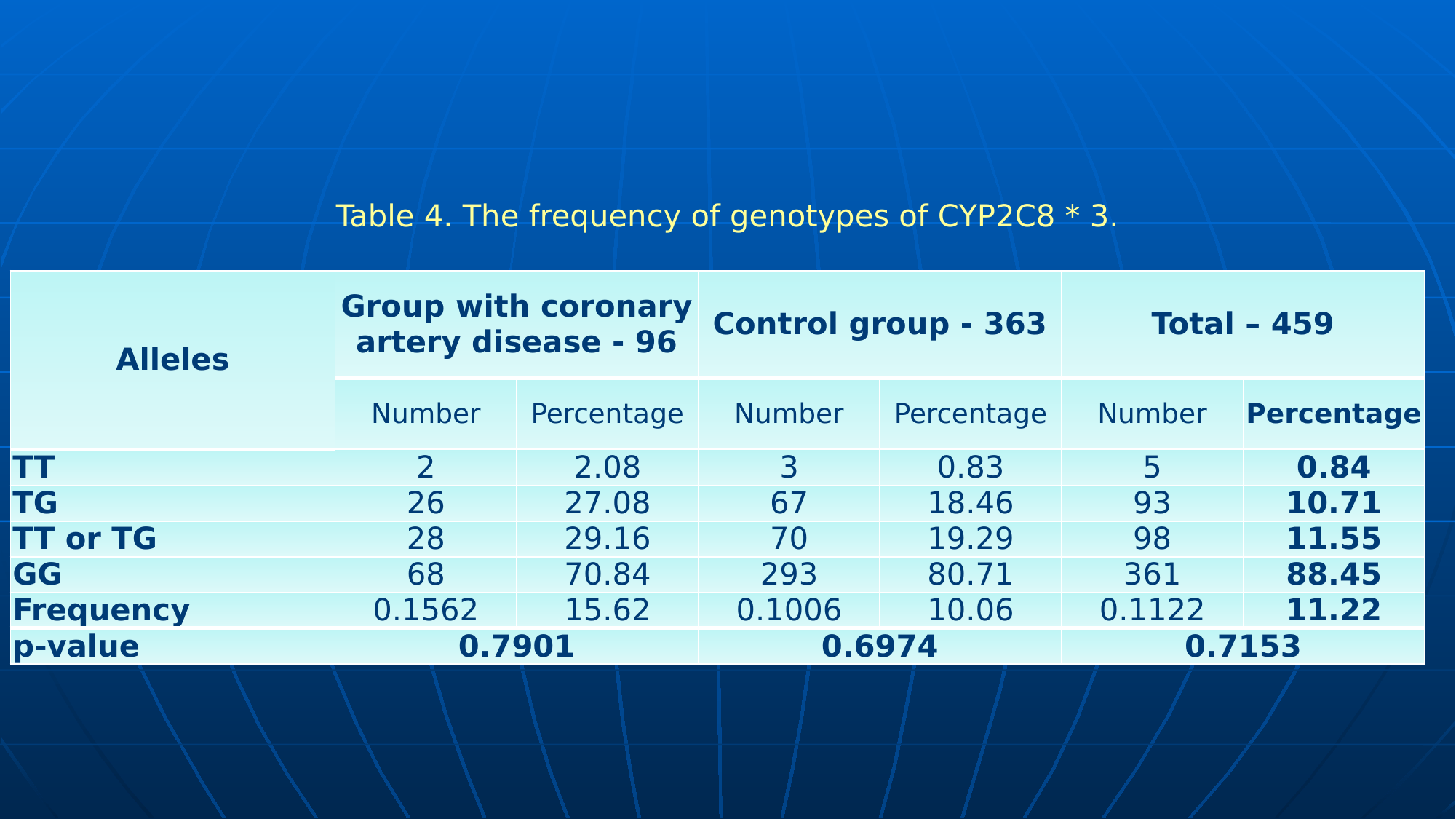

#
Table 4. The frequency of genotypes of CYP2C8 * 3.
| Alleles | Group with coronary artery disease - 96 |  | Control group - 363 |  | Total – 459 |  |
| --- | --- | --- | --- | --- | --- | --- |
|  | Number | Percentage | Number | Percentage | Number | Percentage |
| TT | 2 | 2.08 | 3 | 0.83 | 5 | 0.84 |
| TG | 26 | 27.08 | 67 | 18.46 | 93 | 10.71 |
| TT or TG | 28 | 29.16 | 70 | 19.29 | 98 | 11.55 |
| GG | 68 | 70.84 | 293 | 80.71 | 361 | 88.45 |
| Frequency | 0.1562 | 15.62 | 0.1006 | 10.06 | 0.1122 | 11.22 |
| р-value | 0.7901 |  | 0.6974 |  | 0.7153 |  |